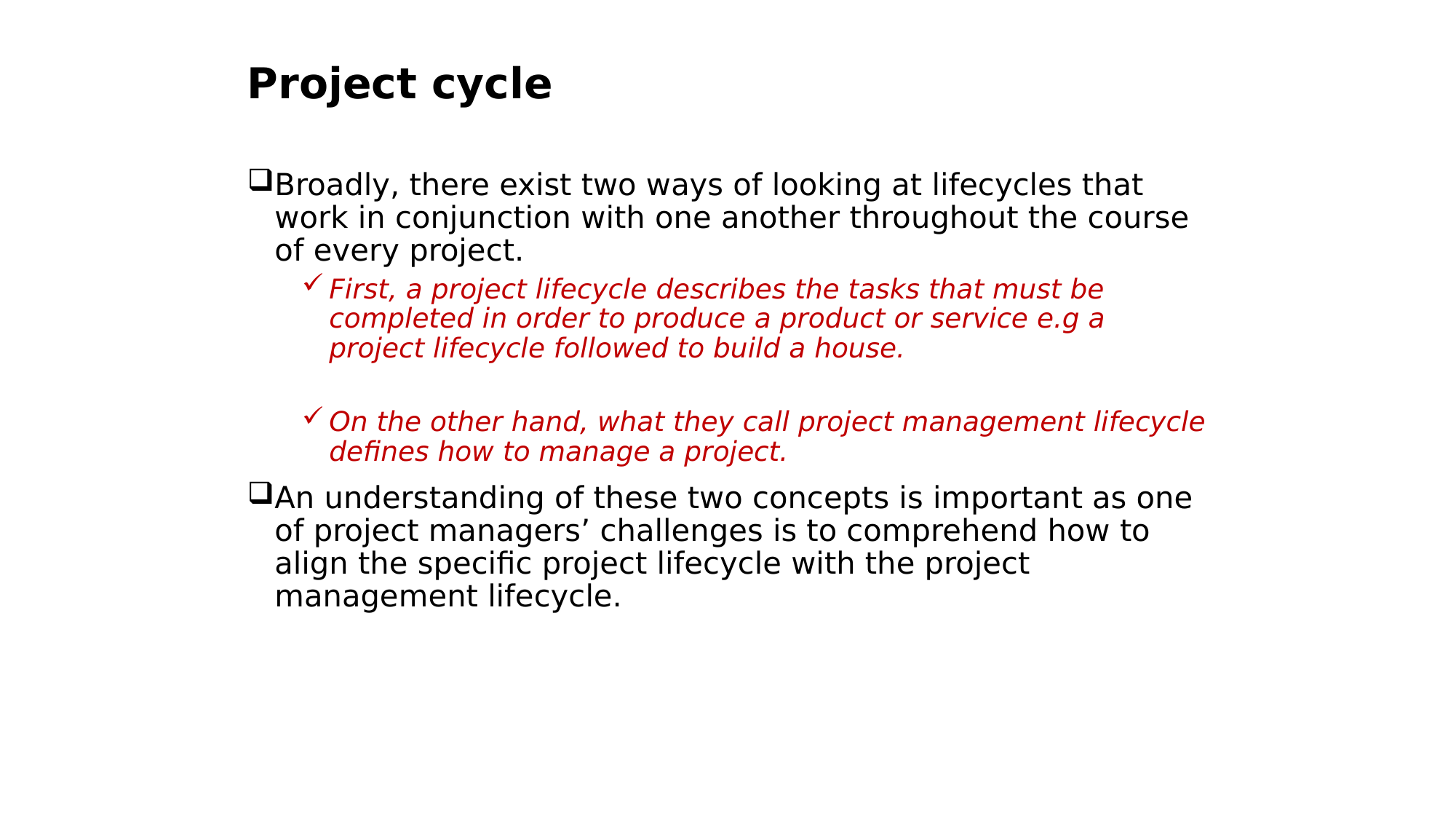

# Project cycle
Broadly, there exist two ways of looking at lifecycles that work in conjunction with one another throughout the course of every project.
First, a project lifecycle describes the tasks that must be completed in order to produce a product or service e.g a project lifecycle followed to build a house.

On the other hand, what they call project management lifecycle defines how to manage a project.
An understanding of these two concepts is important as one of project managers’ challenges is to comprehend how to align the specific project lifecycle with the project management lifecycle.